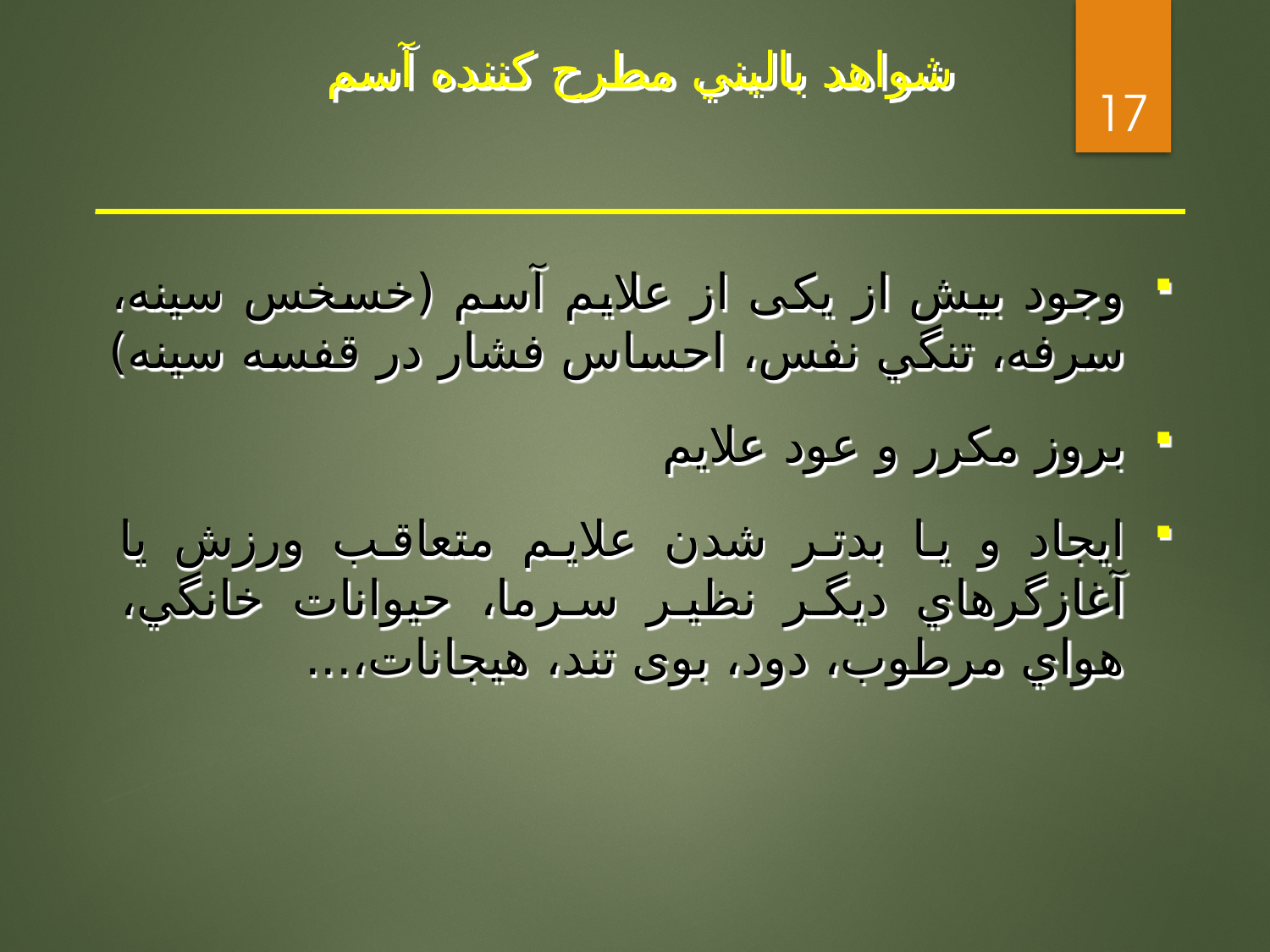

# شواهد باليني مطرح كننده آسم
17

وجود بیش از یکی از علایم آسم (خس­خس سينه، سرفه، تنگي نفس، احساس فشار در قفسه سينه)
بروز مکرر و عود علایم
ايجاد و يا بدتر شدن علایم متعاقب ورزش يا آغازگرهاي ديگر نظير سرما، حيوانات خانگي، هواي مرطوب، دود، بوی تند، هيجانات،...